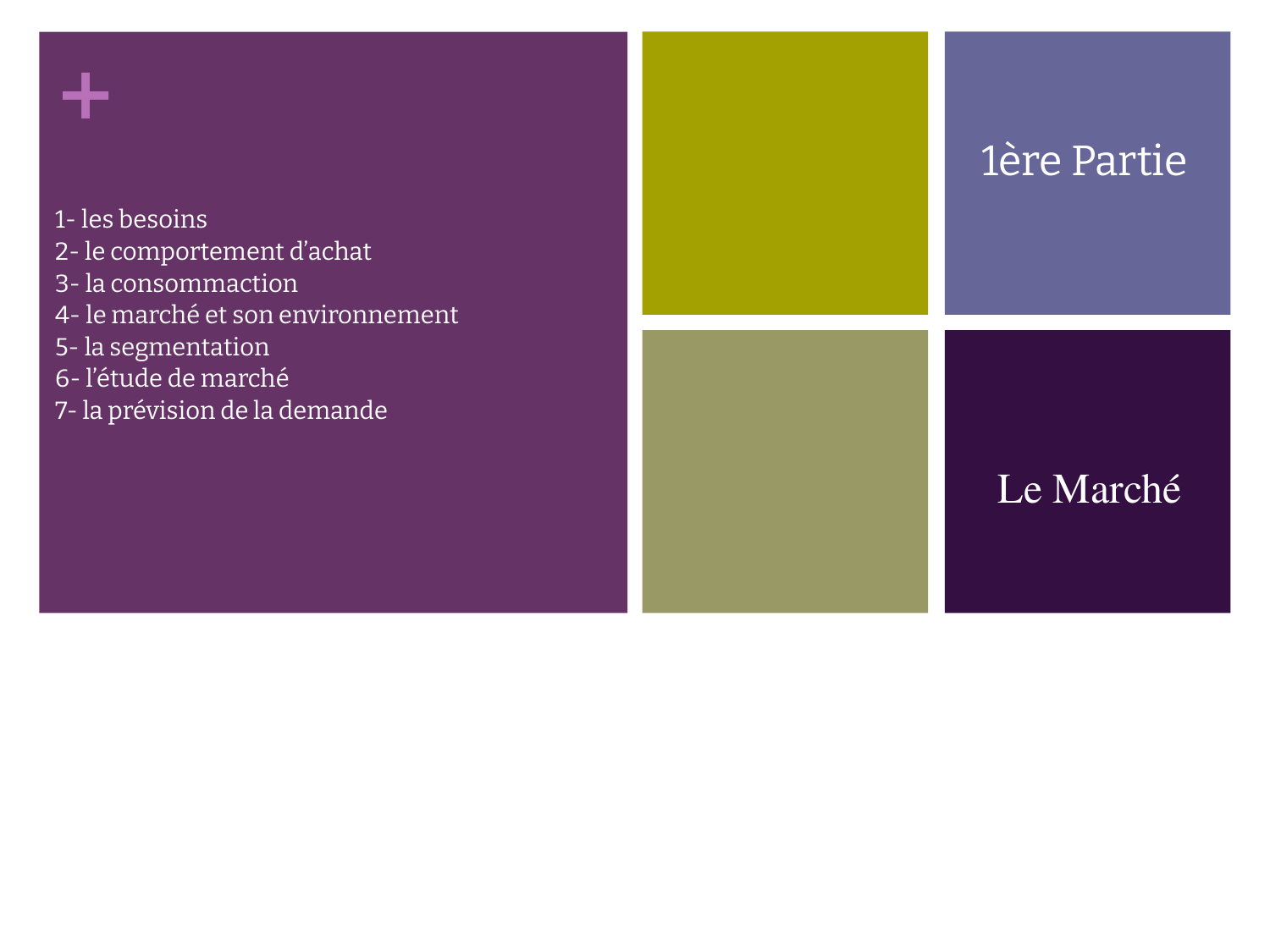

# 1ère Partie
1- les besoins
2- le comportement d’achat
3- la consommaction
4- le marché et son environnement
5- la segmentation
6- l’étude de marché
7- la prévision de la demande
Le Marché
15